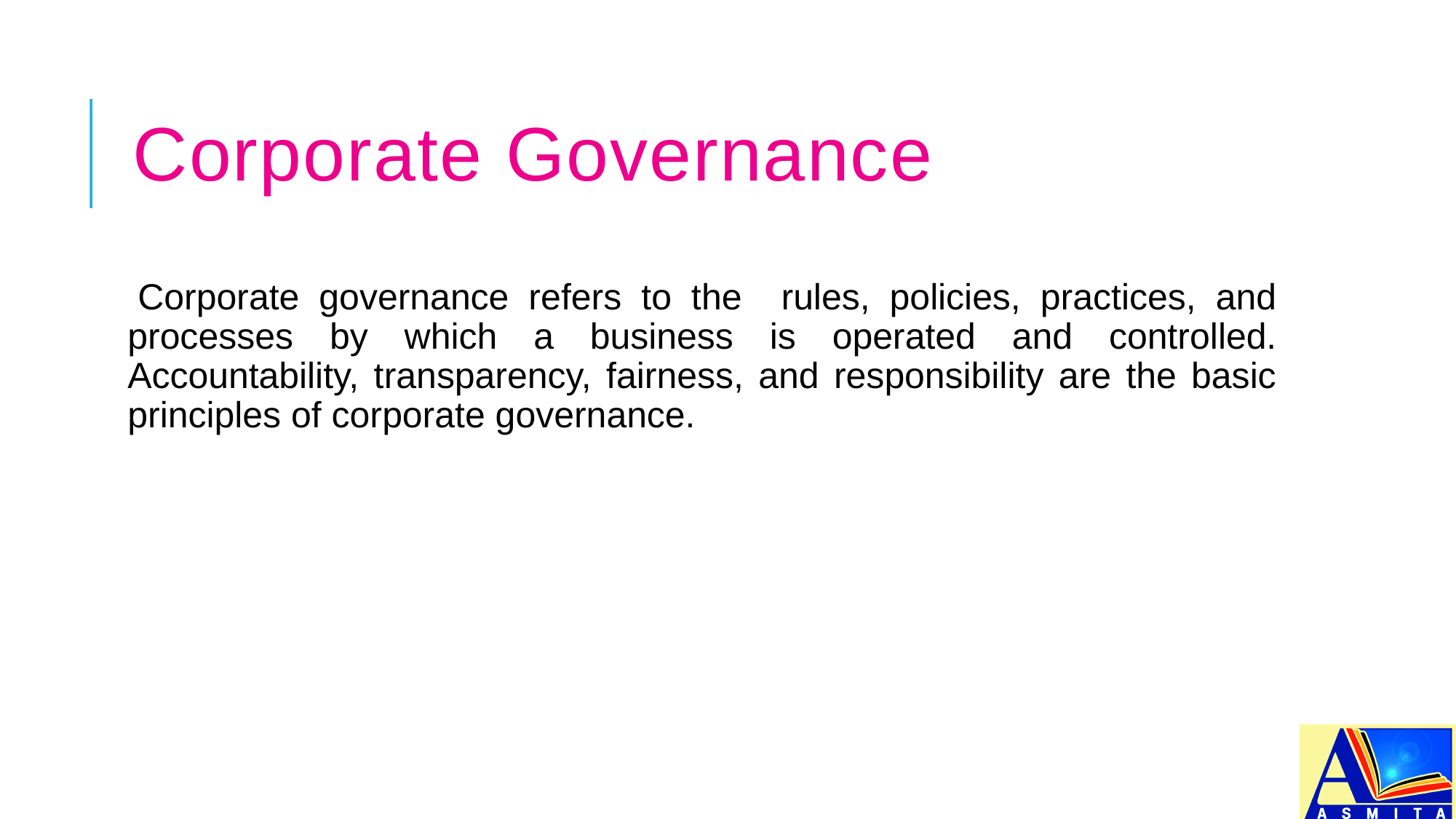

# Corporate Governance
Corporate governance refers to the  rules, policies, practices, and processes by which a business is operated and controlled. Accountability, transparency, fairness, and responsibility are the basic principles of corporate governance.